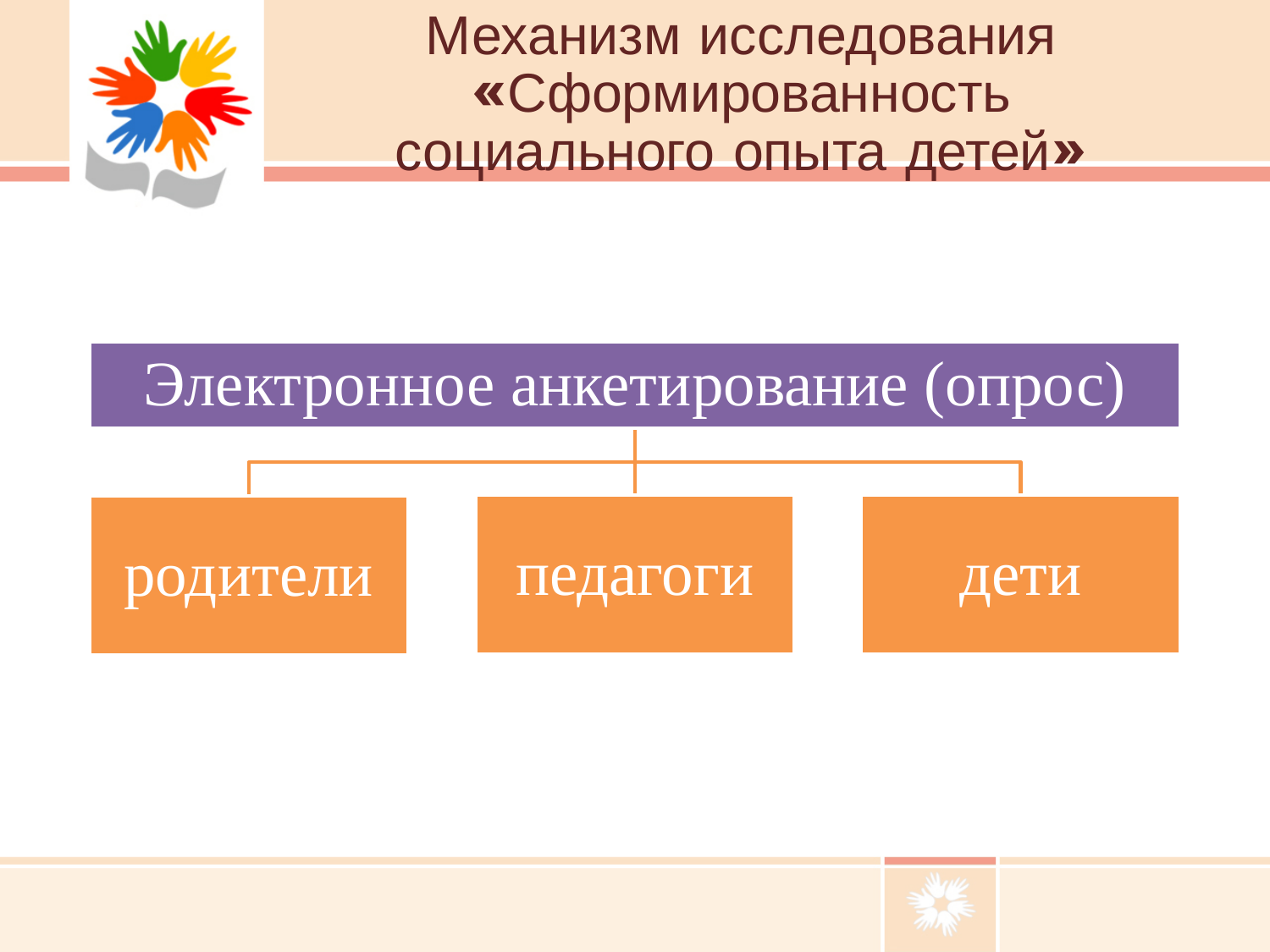

# Механизм исследования «Сформированность социального опыта детей»
Электронное анкетирование (опрос)
родители
педагоги
дети